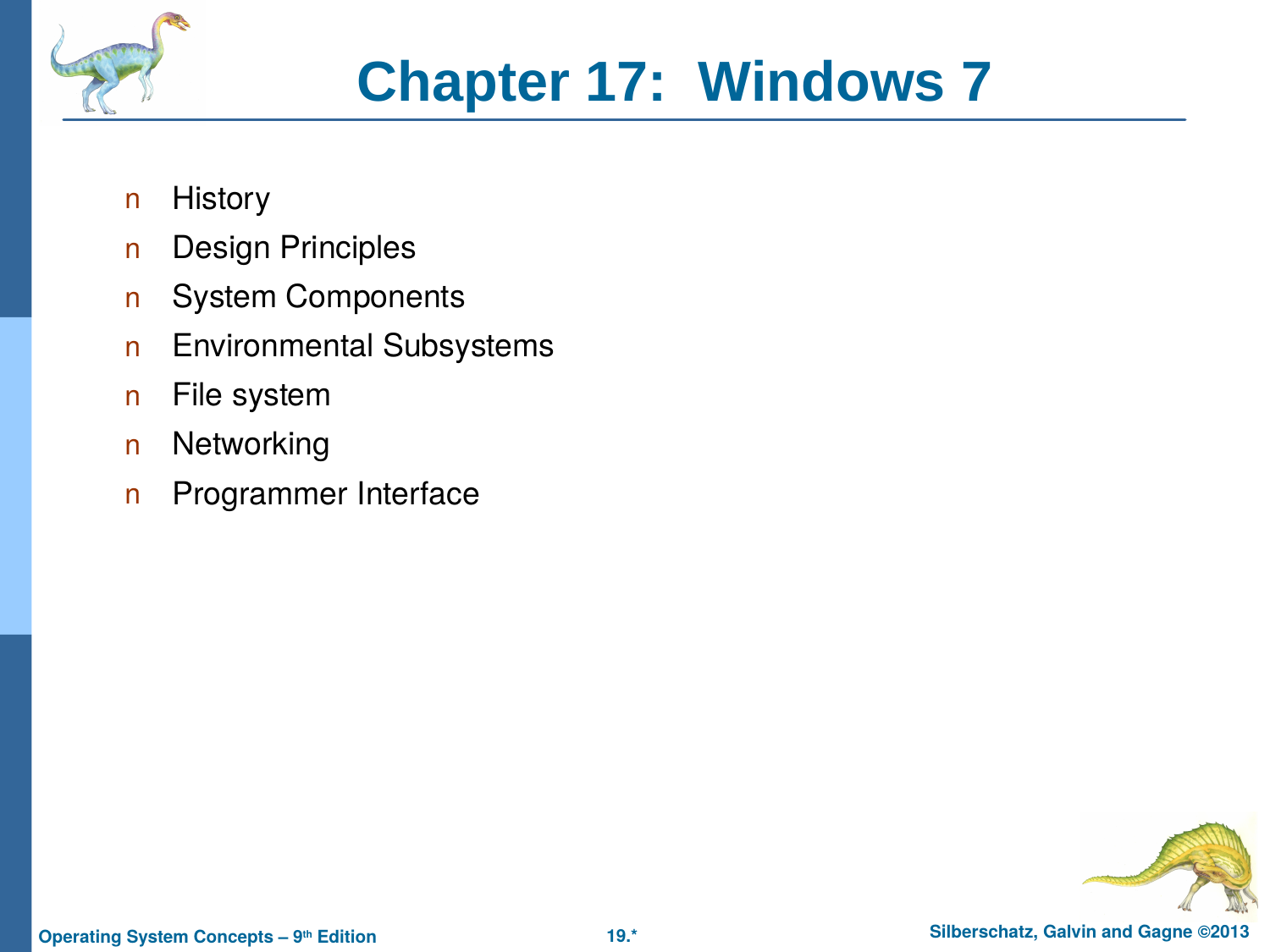

# Chapter 17:  Windows 7
History
Design Principles
System Components
Environmental Subsystems
File system
Networking
Programmer Interface